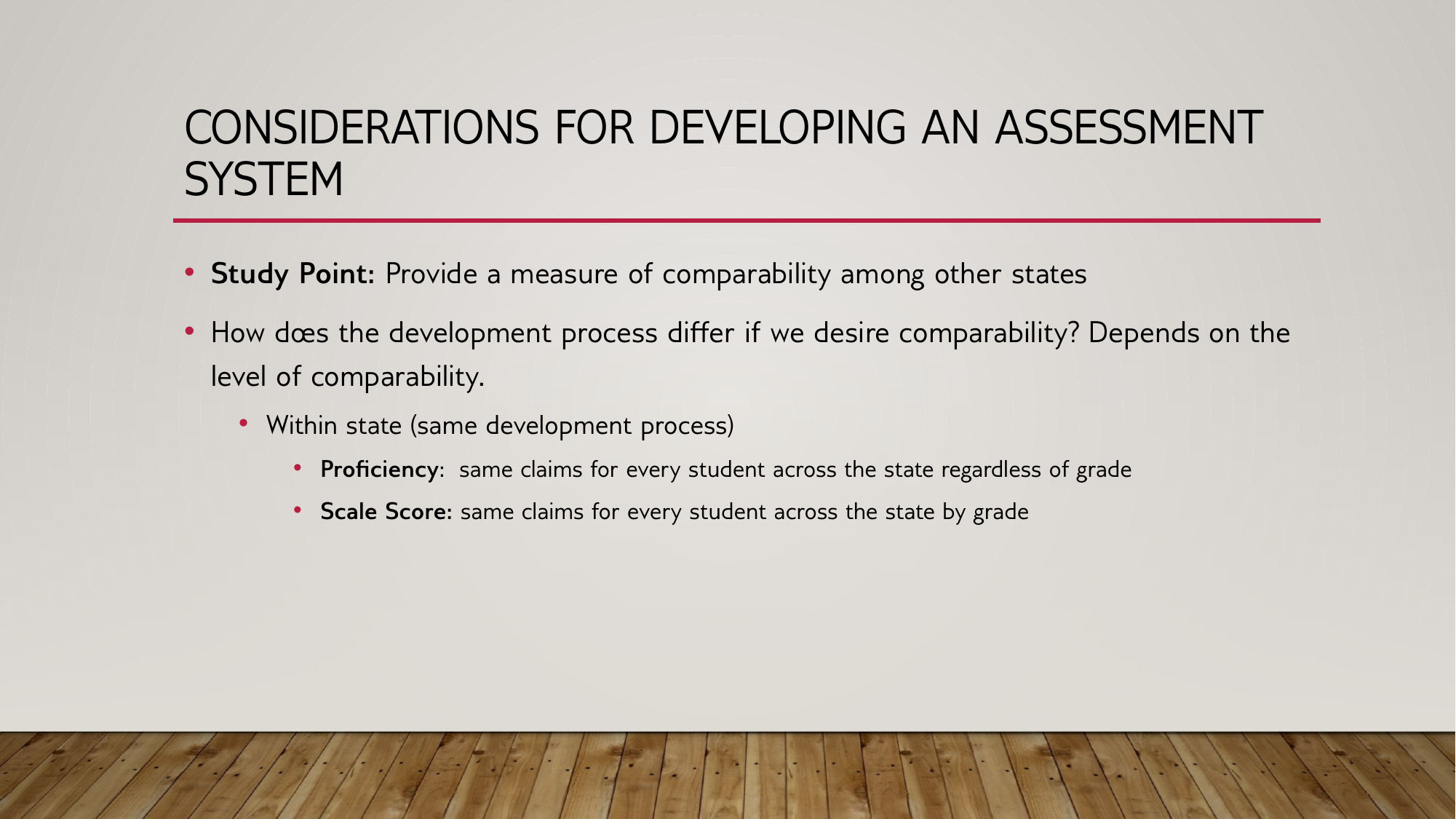

# Considerations for developing an assessment system
Study Point: Provide a measure of comparability among other states
How does the development process differ if we desire comparability? Depends on the level of comparability.
Within state (same development process)
Proficiency:  same claims for every student across the state regardless of grade
Scale Score: same claims for every student across the state by grade